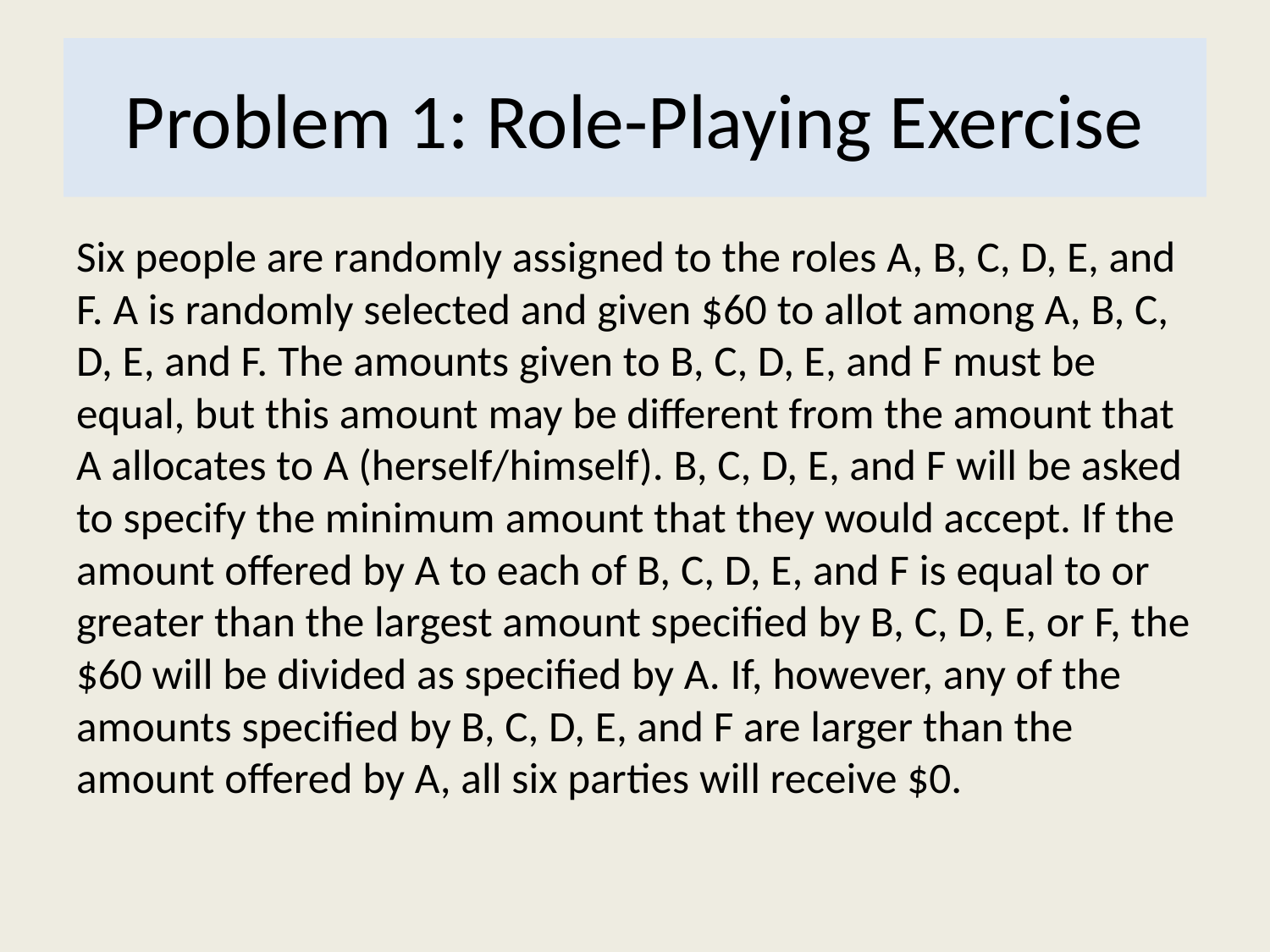

# Problem 1: Role-Playing Exercise
Six people are randomly assigned to the roles A, B, C, D, E, and F. A is randomly selected and given $60 to allot among A, B, C, D, E, and F. The amounts given to B, C, D, E, and F must be equal, but this amount may be different from the amount that A allocates to A (herself/himself). B, C, D, E, and F will be asked to specify the minimum amount that they would accept. If the amount offered by A to each of B, C, D, E, and F is equal to or greater than the largest amount speciﬁed by B, C, D, E, or F, the $60 will be divided as speciﬁed by A. If, however, any of the amounts speciﬁed by B, C, D, E, and F are larger than the amount offered by A, all six parties will receive $0.